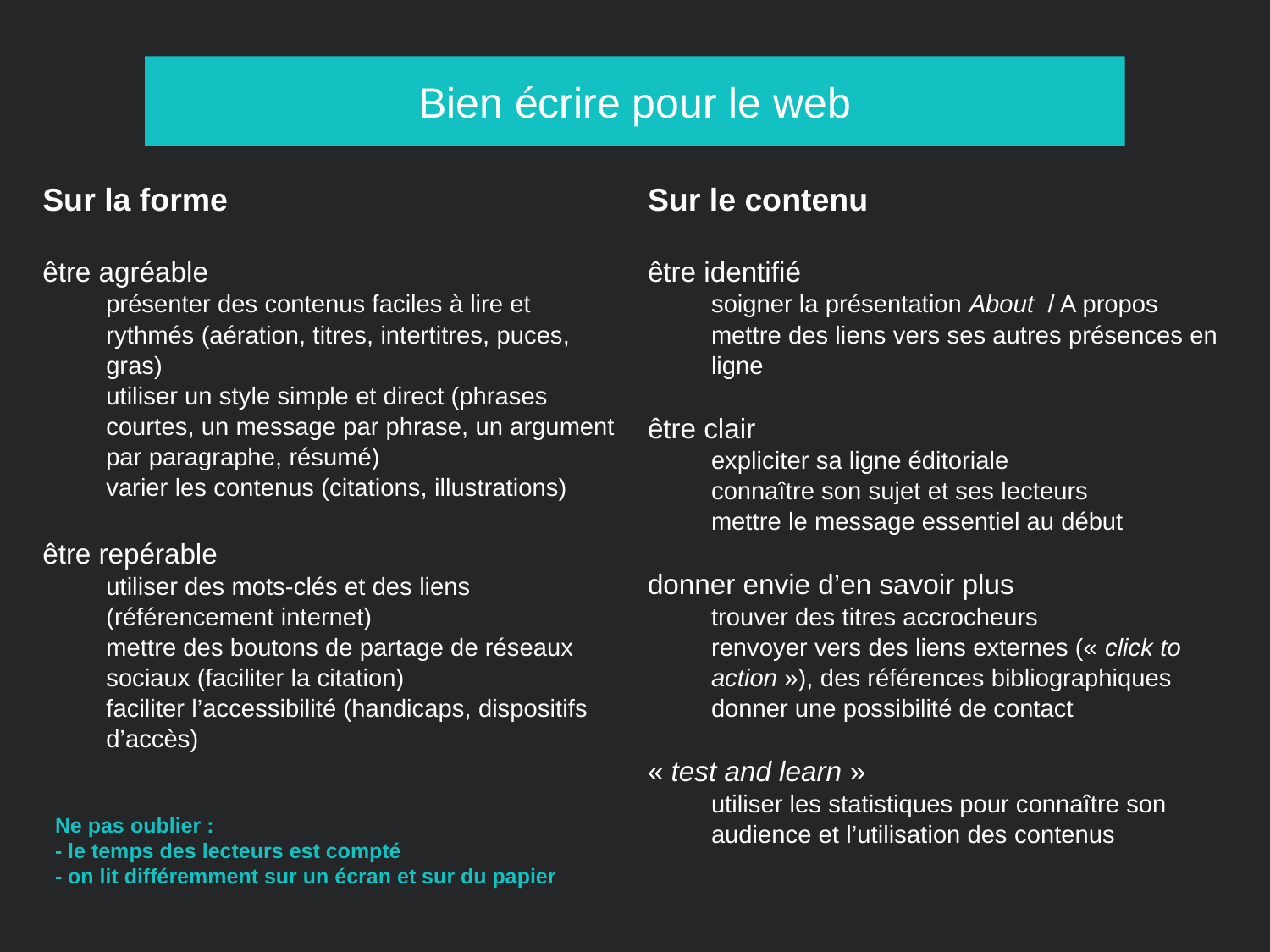

# Bien écrire pour le web
| Sur la forme être agréable présenter des contenus faciles à lire et rythmés (aération, titres, intertitres, puces, gras) utiliser un style simple et direct (phrases courtes, un message par phrase, un argument par paragraphe, résumé) varier les contenus (citations, illustrations) être repérable utiliser des mots-clés et des liens (référencement internet) mettre des boutons de partage de réseaux sociaux (faciliter la citation) faciliter l’accessibilité (handicaps, dispositifs d’accès) | Sur le contenu être identifié soigner la présentation About / A propos mettre des liens vers ses autres présences en ligne être clair expliciter sa ligne éditoriale connaître son sujet et ses lecteurs mettre le message essentiel au début donner envie d’en savoir plus trouver des titres accrocheurs renvoyer vers des liens externes (« click to action »), des références bibliographiques donner une possibilité de contact « test and learn » utiliser les statistiques pour connaître son audience et l’utilisation des contenus |
| --- | --- |
Ne pas oublier :
- le temps des lecteurs est compté
- on lit différemment sur un écran et sur du papier